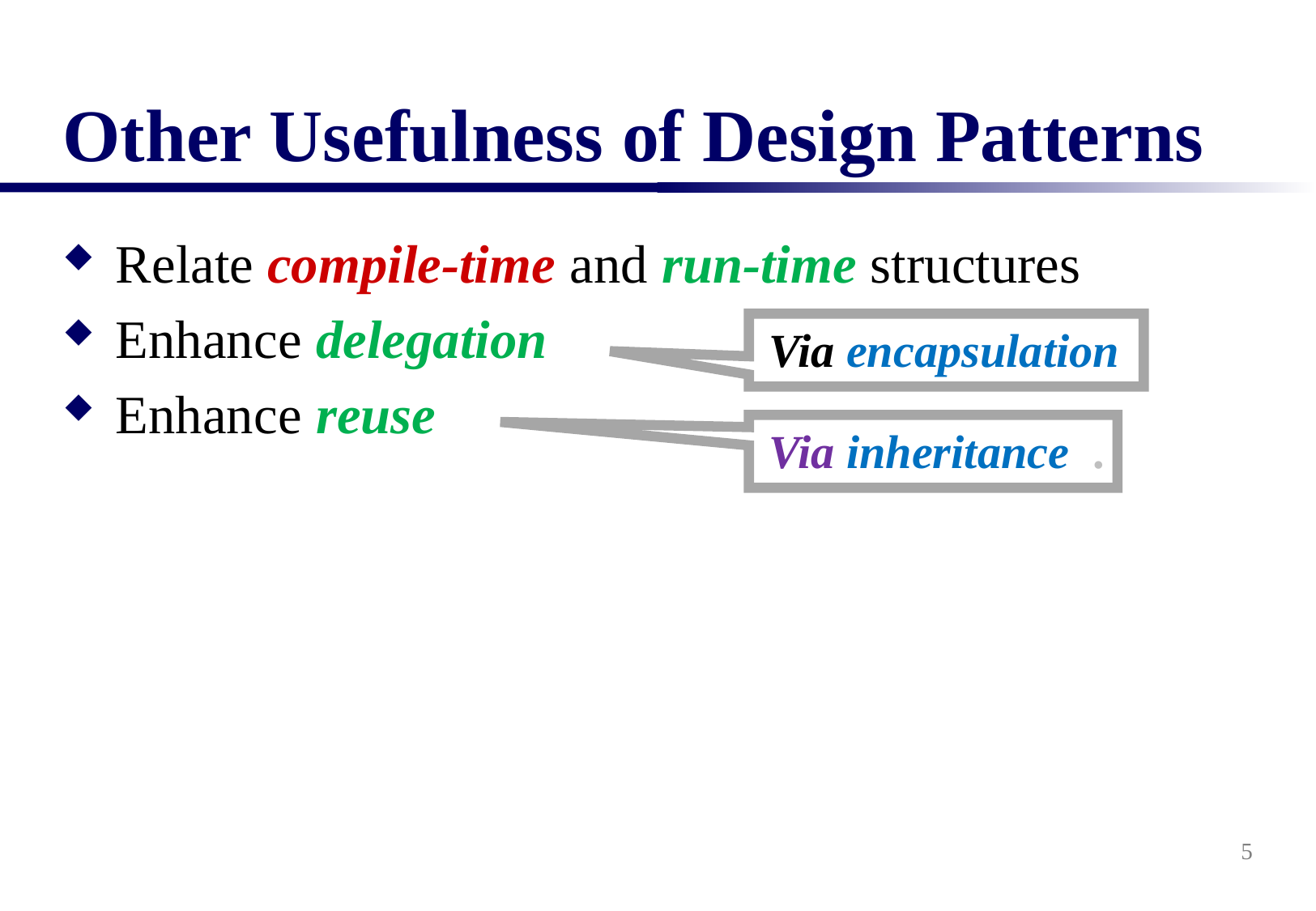

# Other Usefulness of Design Patterns
Relate compile-time and run-time structures
Enhance delegation
Enhance reuse
Via encapsulation
Via inheritance  .
5